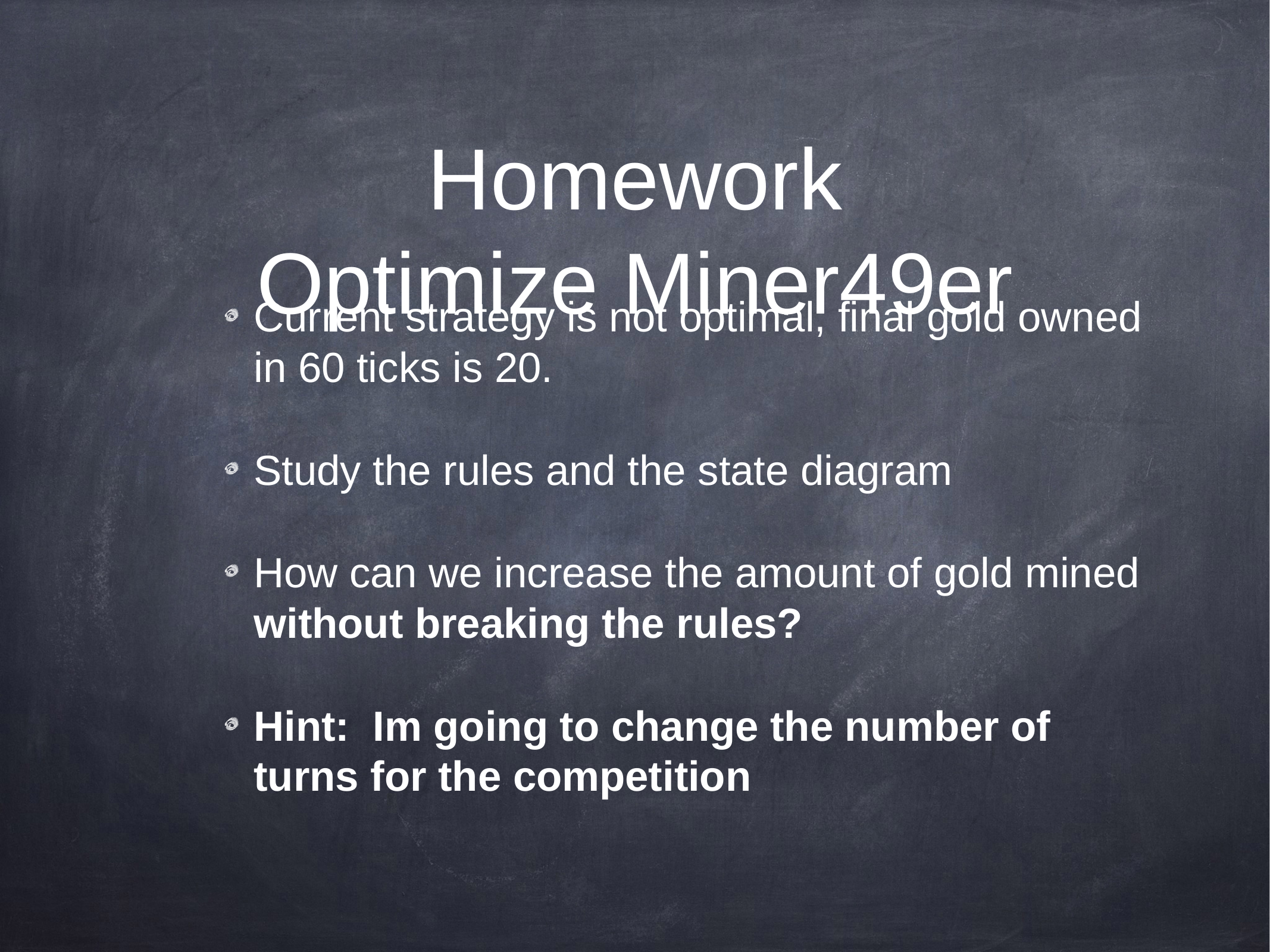

# Homework
Optimize Miner49er
Current strategy is not optimal, final gold owned in 60 ticks is 20.
Study the rules and the state diagram
How can we increase the amount of gold mined without breaking the rules?
Hint:  Im going to change the number of turns for the competition